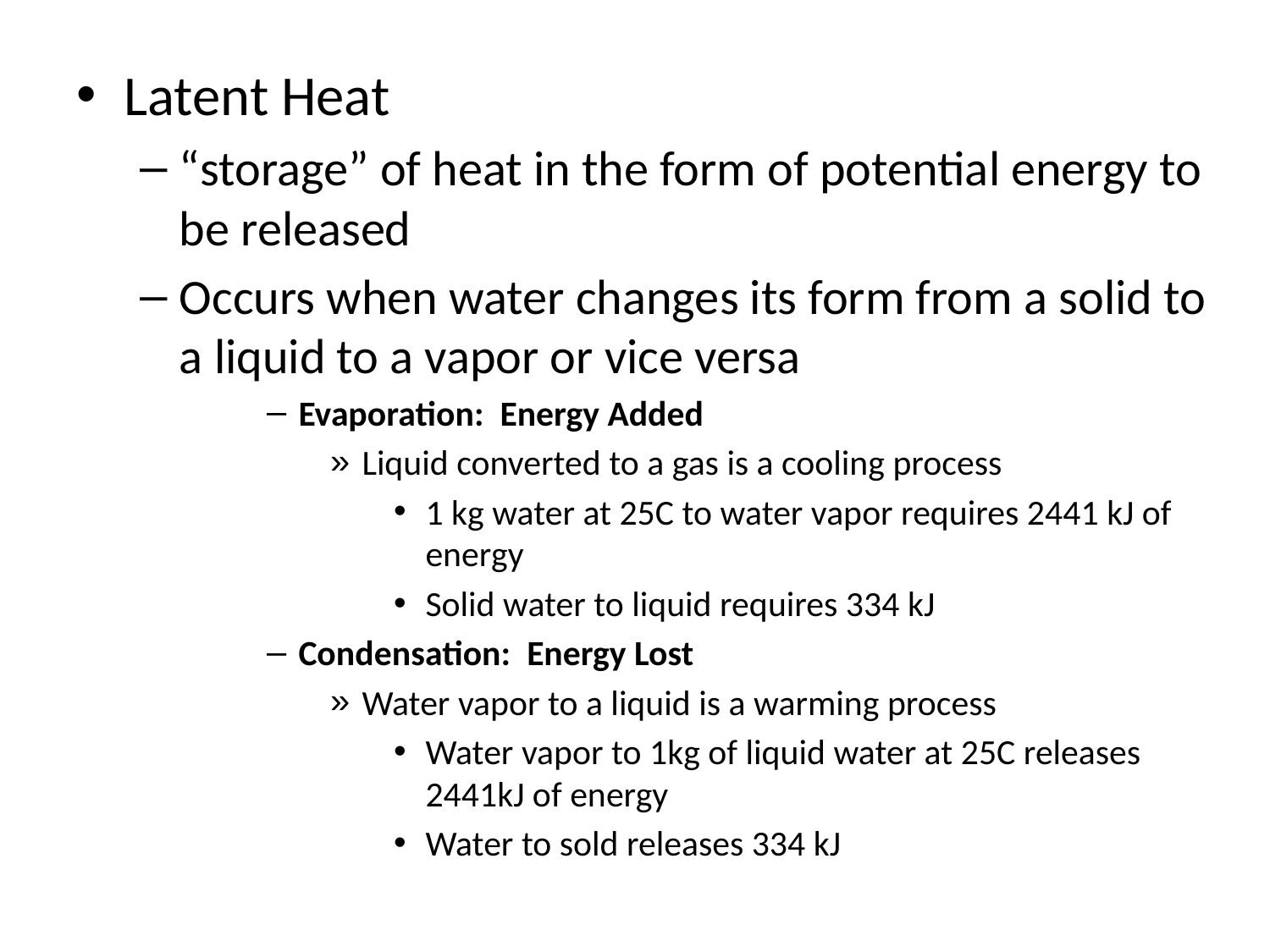

Latent Heat
“storage” of heat in the form of potential energy to be released
Occurs when water changes its form from a solid to a liquid to a vapor or vice versa
Evaporation:  Energy Added
Liquid converted to a gas is a cooling process
1 kg water at 25C to water vapor requires 2441 kJ of energy
Solid water to liquid requires 334 kJ
Condensation:  Energy Lost
Water vapor to a liquid is a warming process
Water vapor to 1kg of liquid water at 25C releases 2441kJ of energy
Water to sold releases 334 kJ